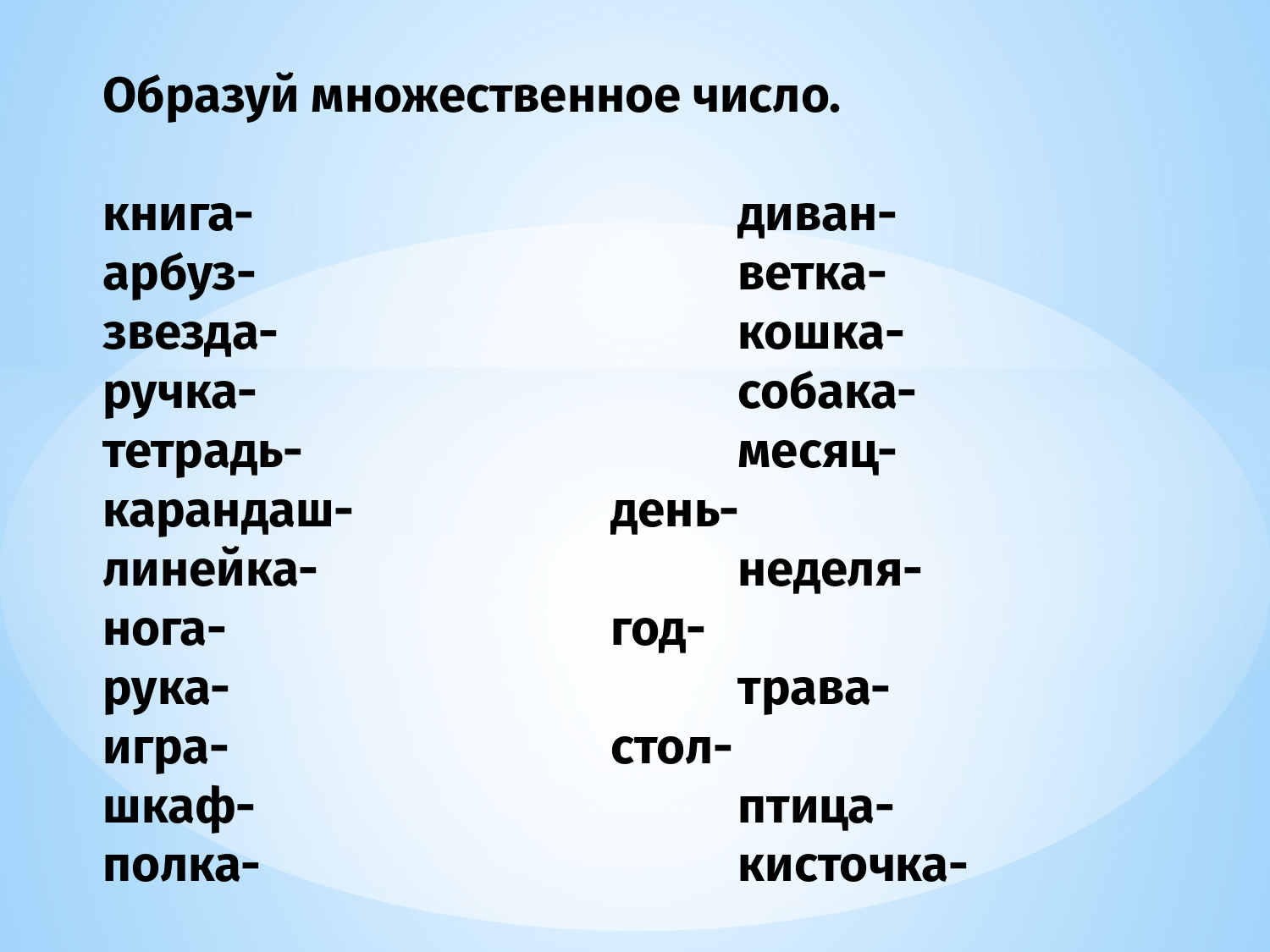

# Образуй множественное число. книга-				диван- арбуз-				ветка- звезда-				кошка- ручка-				собака- тетрадь-				месяц- карандаш-			день- линейка-				неделя- нога-				год- рука-				трава- игра-				стол- шкаф-				птица- полка-				кисточка-